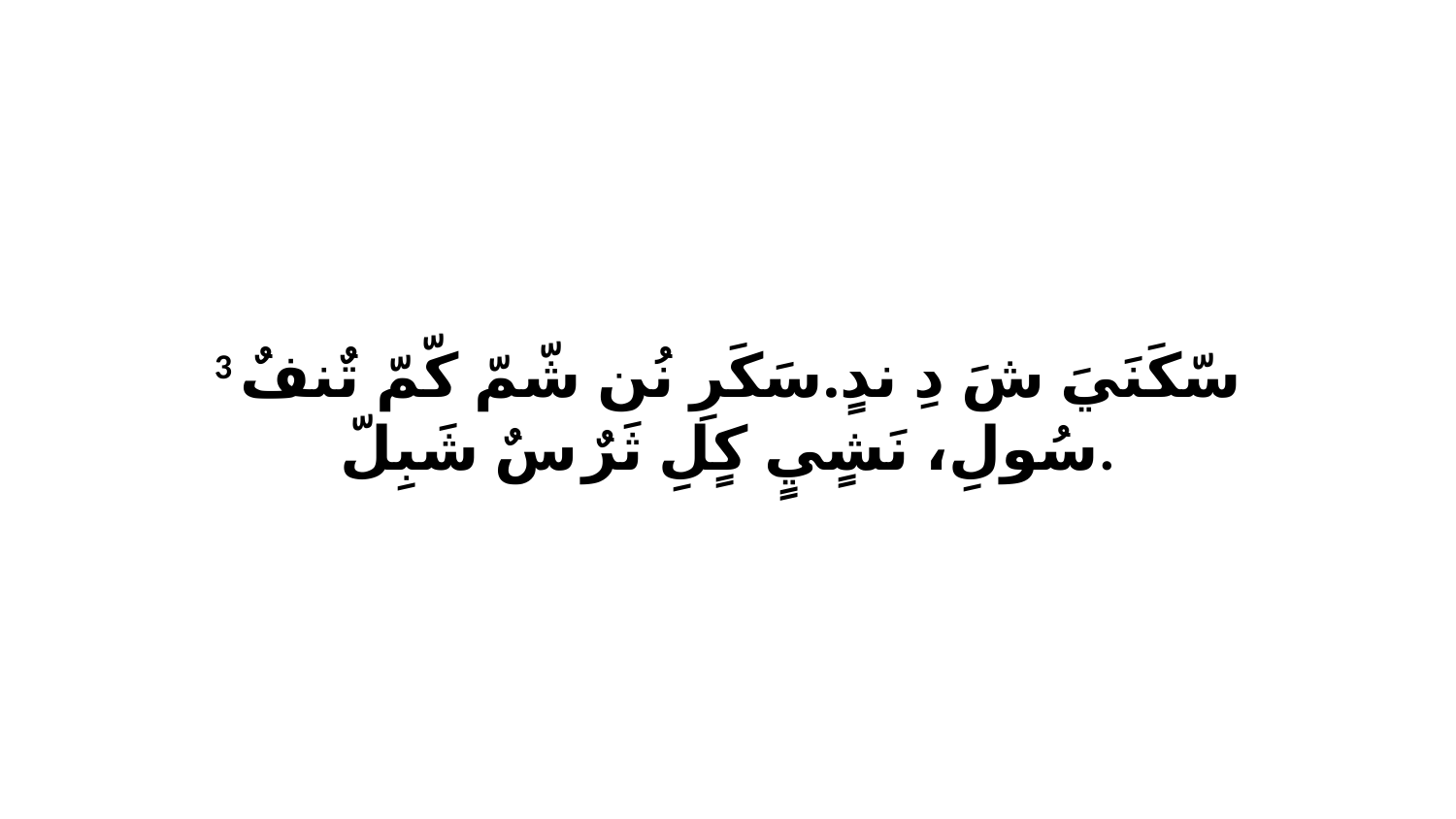

3 سّكَنَيَ شَ دِ ندٍ.سَكَرِ نُن شّمّ كّمّ تٌنفٌ سُولِ، نَشٍيٍ كٍلِ ثَرٌ سٌ شَبِلّ.